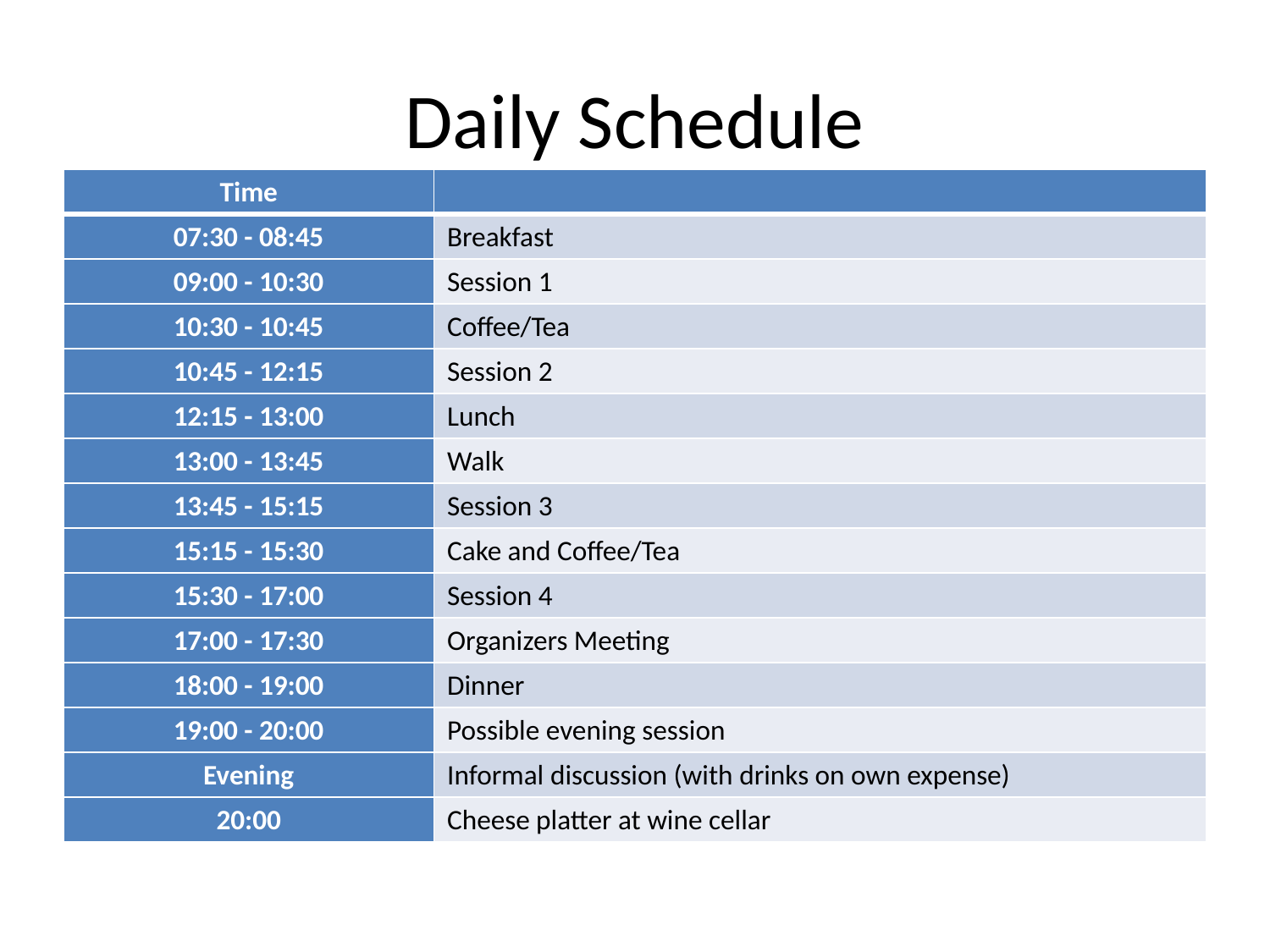

# Daily Schedule
| Time |  |
| --- | --- |
| 07:30 - 08:45 | Breakfast |
| 09:00 - 10:30 | Session 1 |
| 10:30 - 10:45 | Coffee/Tea |
| 10:45 - 12:15 | Session 2 |
| 12:15 - 13:00 | Lunch |
| 13:00 - 13:45 | Walk |
| 13:45 - 15:15 | Session 3 |
| 15:15 - 15:30 | Cake and Coffee/Tea |
| 15:30 - 17:00 | Session 4 |
| 17:00 - 17:30 | Organizers Meeting |
| 18:00 - 19:00 | Dinner |
| 19:00 - 20:00 | Possible evening session |
| Evening | Informal discussion (with drinks on own expense) |
| 20:00 | Cheese platter at wine cellar |